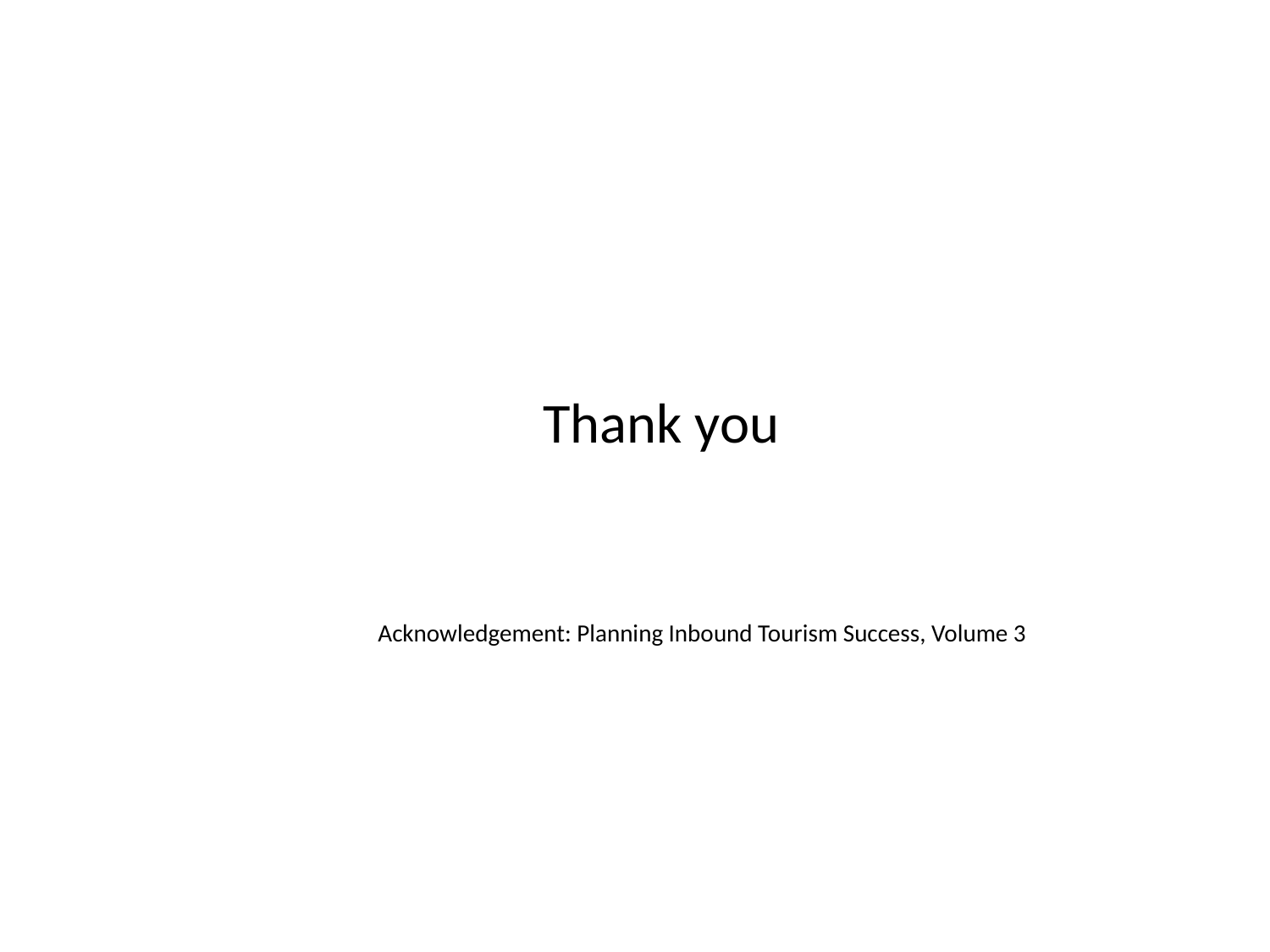

#

				   Thank you

			Acknowledgement: Planning Inbound Tourism Success, Volume 3